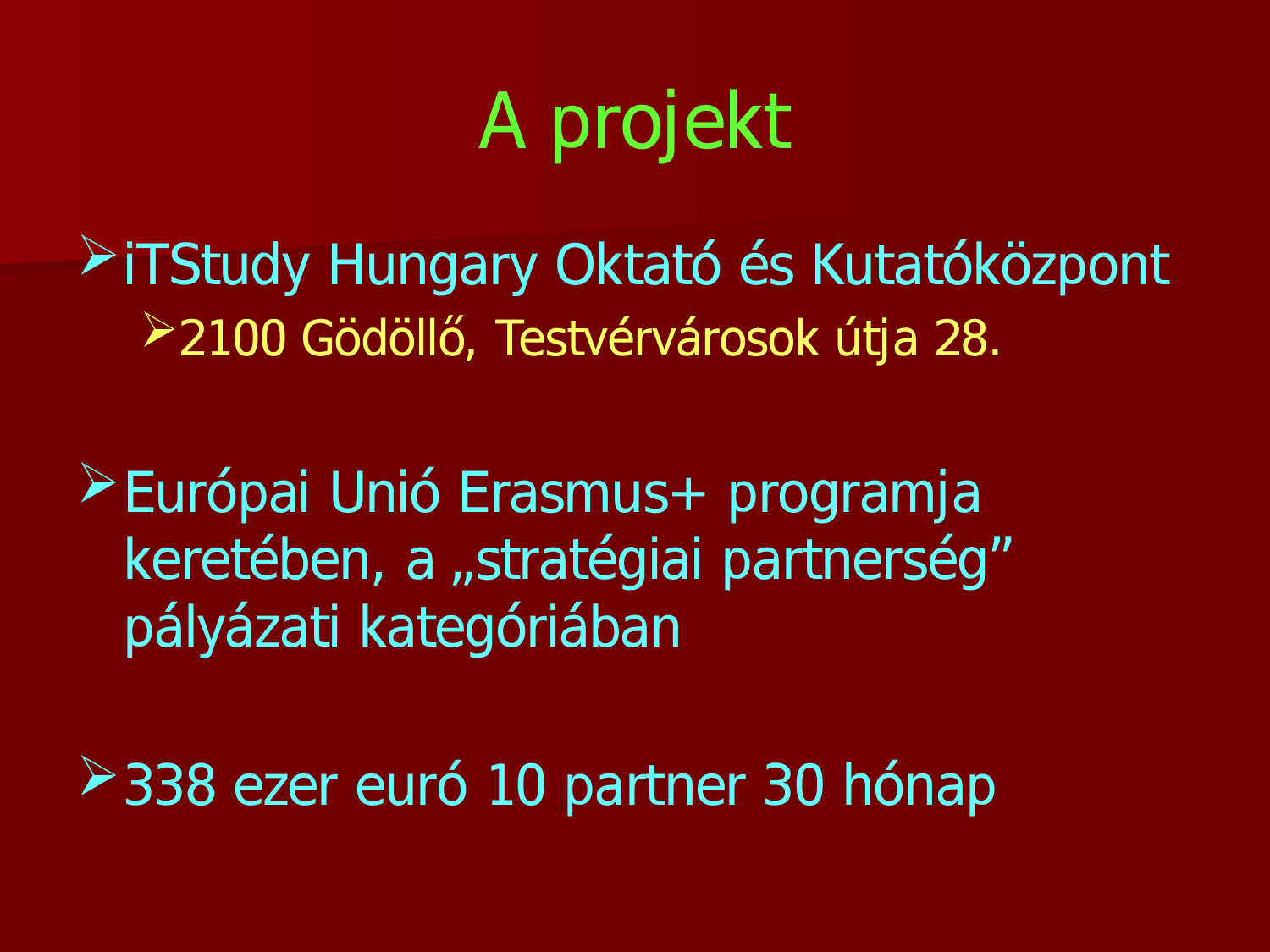

# A projekt
iTStudy Hungary Oktató és Kutatóközpont
2100 Gödöllő, Testvérvárosok útja 28.

Európai Unió Erasmus+ programja keretében, a „stratégiai partnerség” pályázati kategóriában

338 ezer euró 10 partner 30 hónap